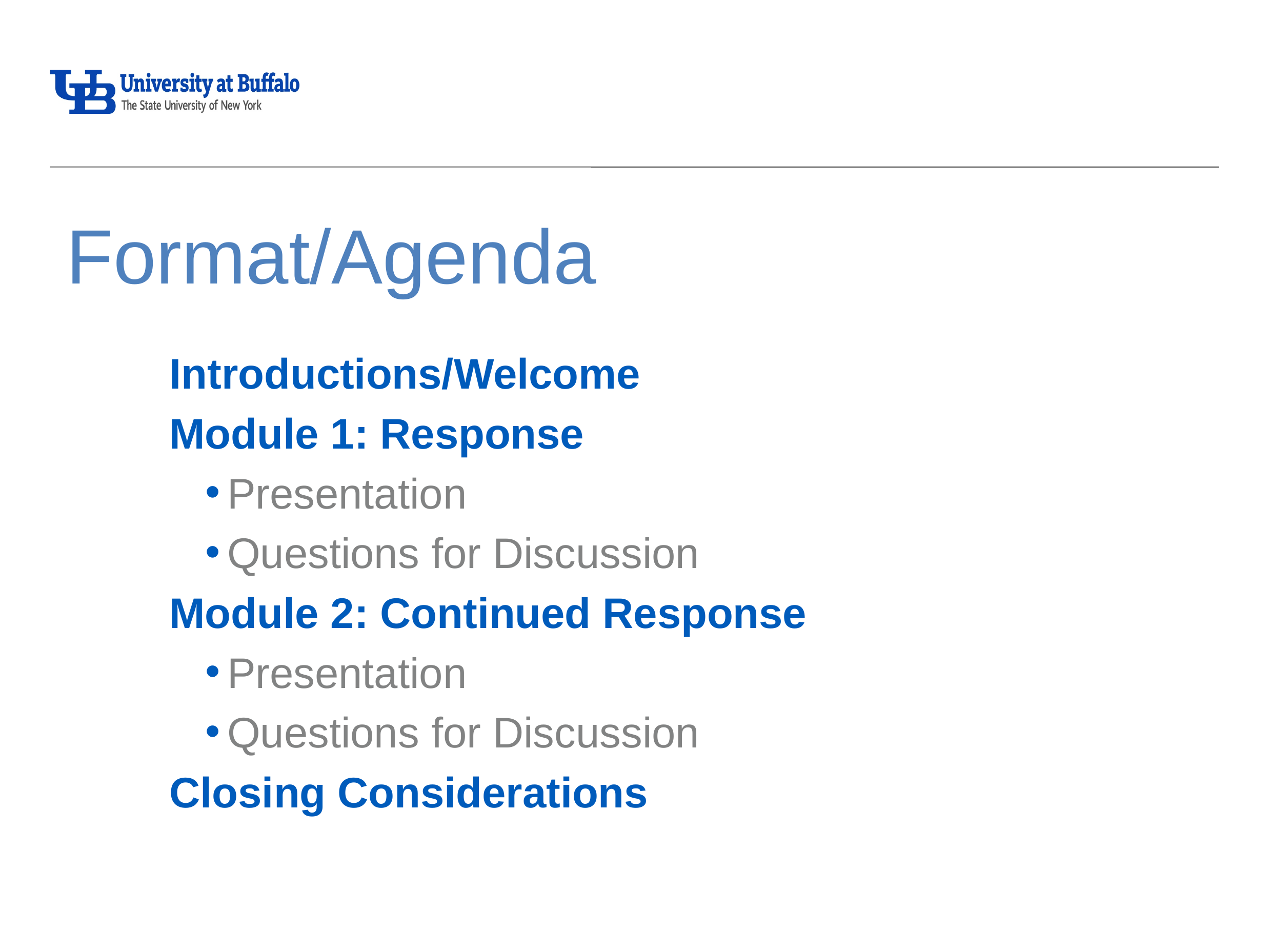

# Format/Agenda
Introductions/Welcome
Module 1: Response
Presentation
Questions for Discussion
Module 2: Continued Response
Presentation
Questions for Discussion
Closing Considerations